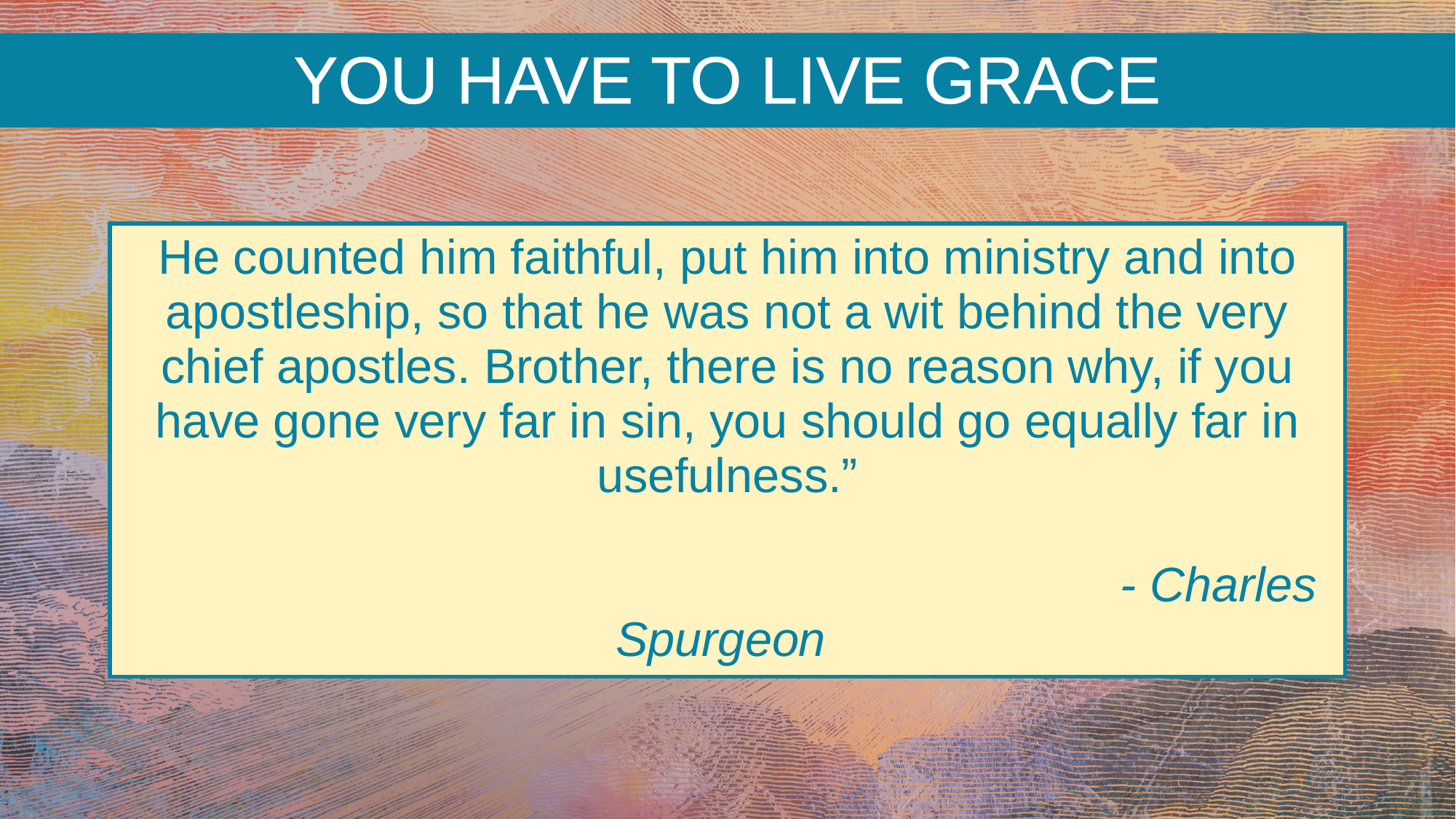

YOU HAVE TO LIVE GRACE
“After Paul was saved, he became a foremost
saint and the Lord did not allot
him a second class place in the church.
He had been a leading sinner
but his Lord did not, therefore,
say “I will save you but I’ll always remember
your wickedness as a disadvantage. Not so!
He counted him faithful, put him into ministry and into apostleship, so that he was not a wit behind the very chief apostles. Brother, there is no reason why, if you have gone very far in sin, you should go equally far in usefulness.”

										- Charles Spurgeon